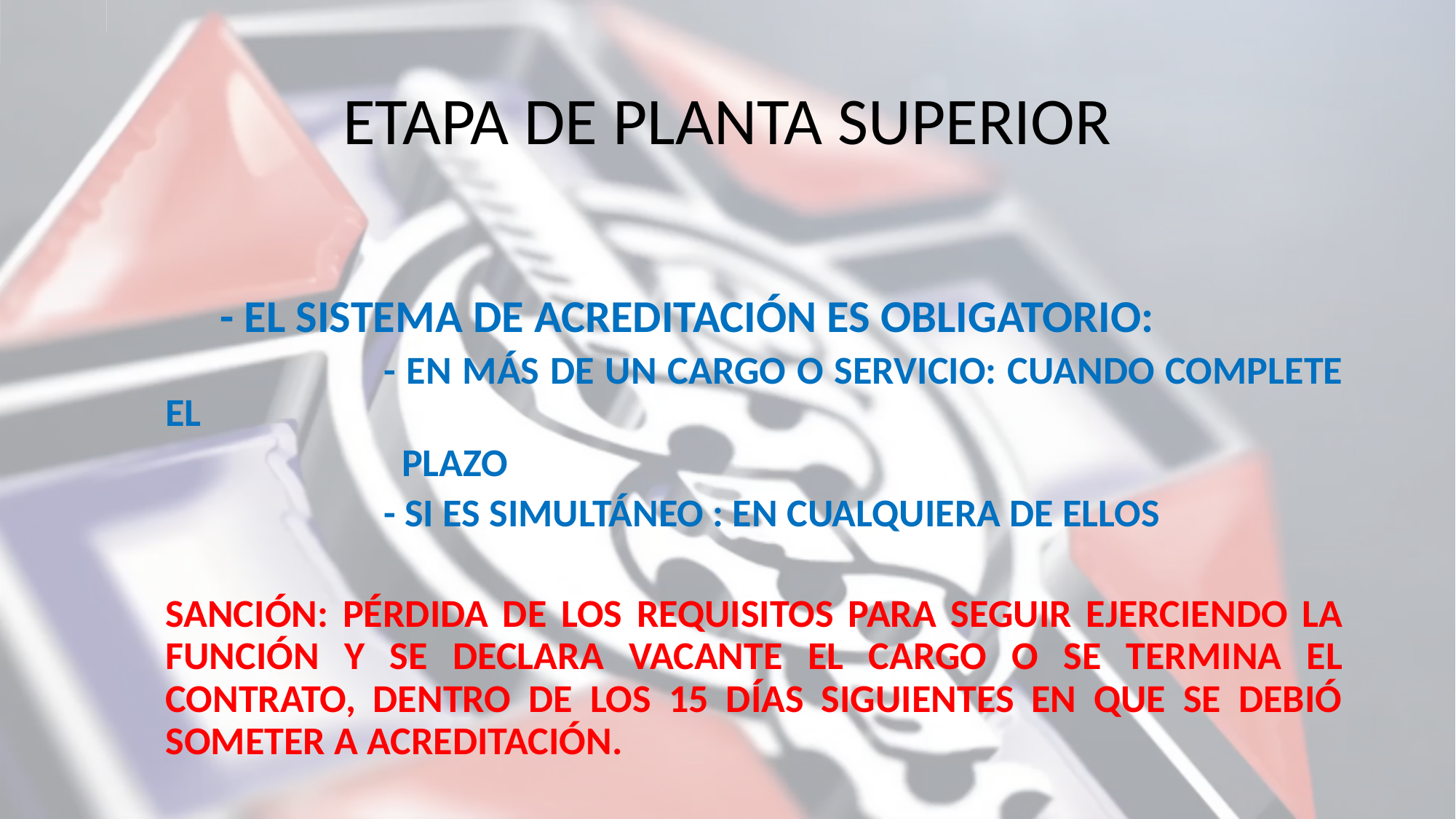

# ETAPA DE PLANTA SUPERIOR

	- EL SISTEMA DE ACREDITACIÓN ES OBLIGATORIO:
		- EN MÁS DE UN CARGO O SERVICIO: CUANDO COMPLETE EL
		  PLAZO
		- SI ES SIMULTÁNEO : EN CUALQUIERA DE ELLOS

SANCIÓN: PÉRDIDA DE LOS REQUISITOS PARA SEGUIR EJERCIENDO LA FUNCIÓN Y SE DECLARA VACANTE EL CARGO O SE TERMINA EL CONTRATO, DENTRO DE LOS 15 DÍAS SIGUIENTES EN QUE SE DEBIÓ SOMETER A ACREDITACIÓN.